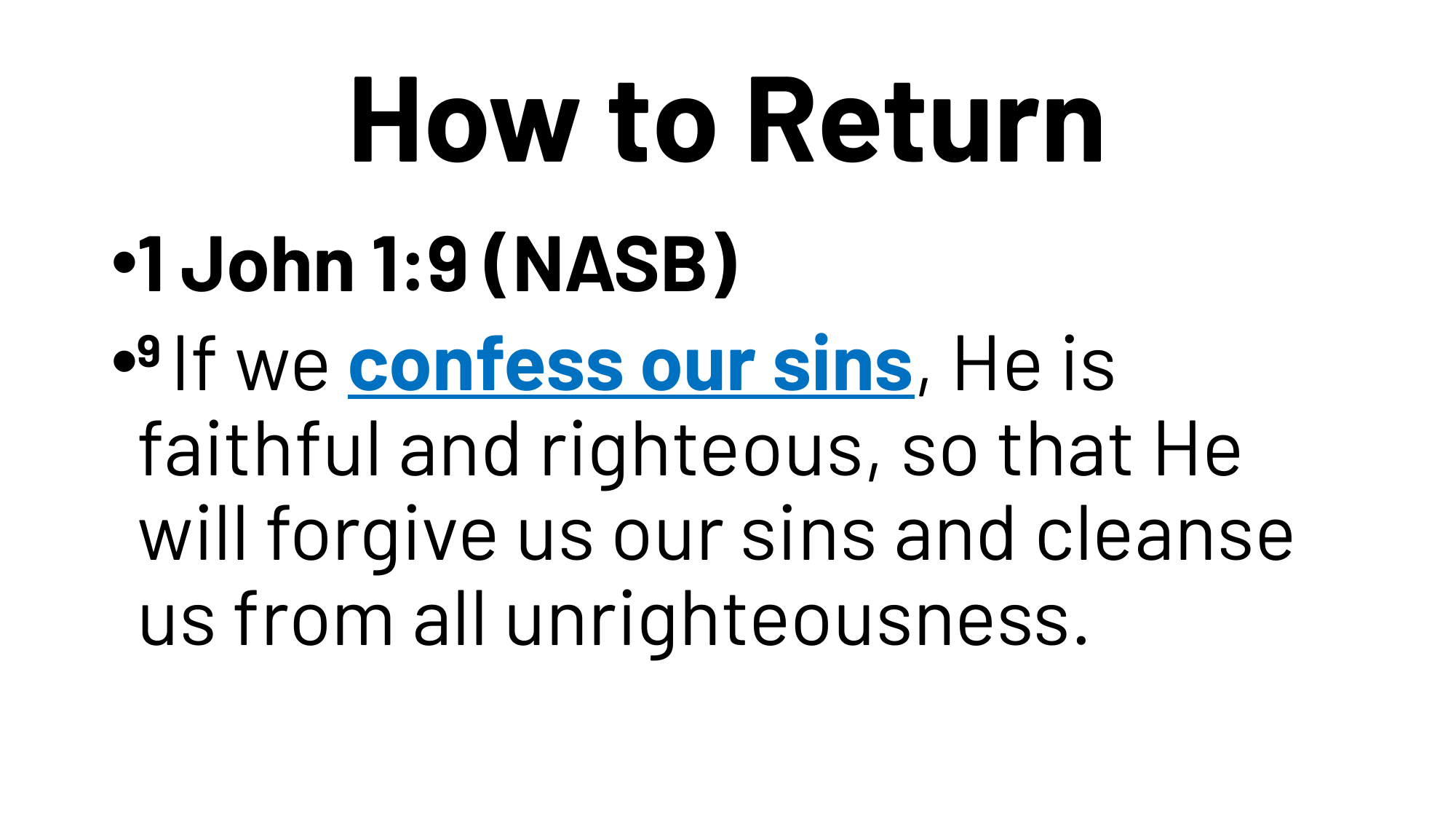

# How to Return
1 John 1:9 (NASB)
9 If we confess our sins, He is faithful and righteous, so that He will forgive us our sins and cleanse us from all unrighteousness.